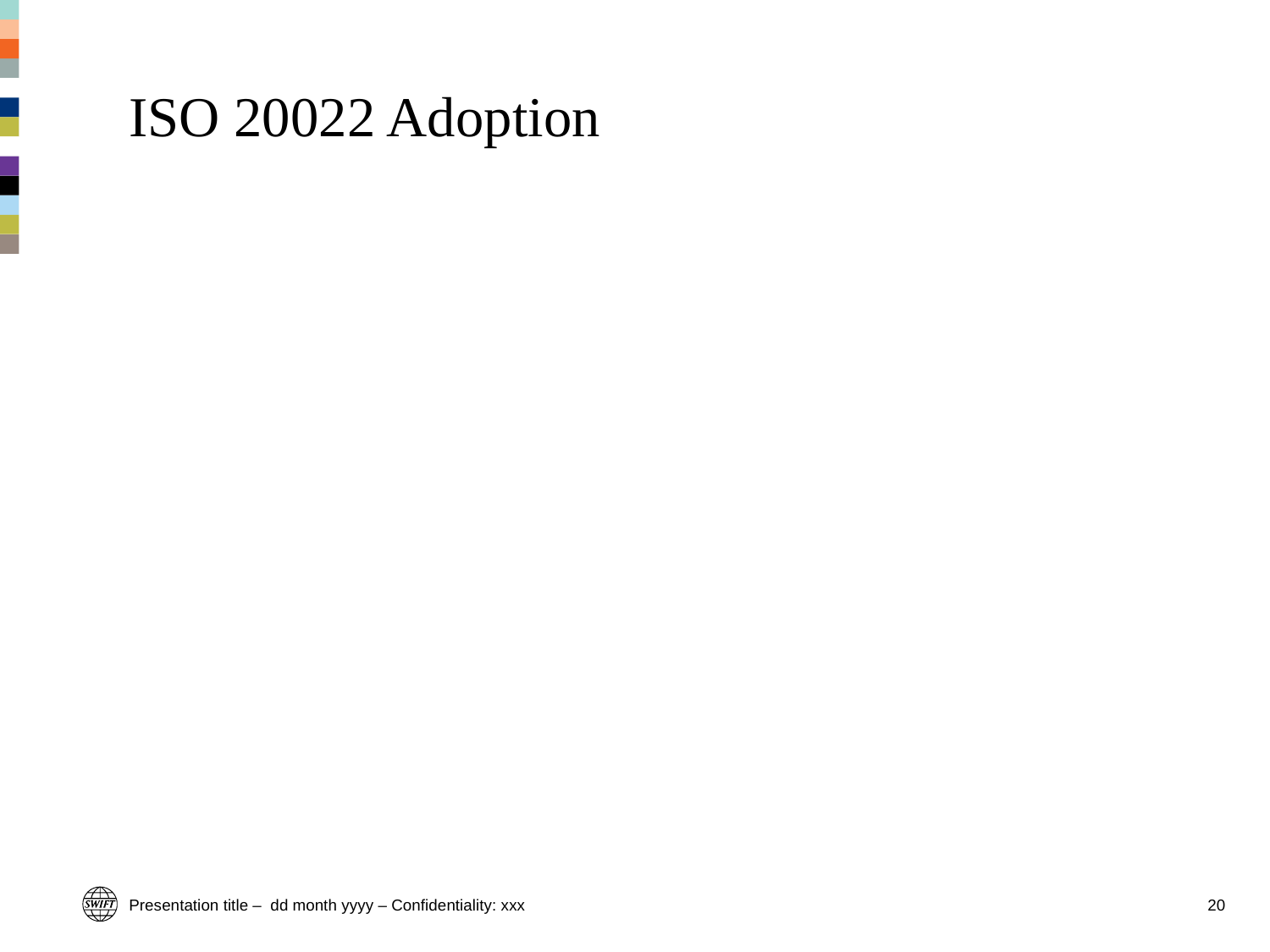

# ISO 20022 Adoption

Presentation title –  dd month yyyy – Confidentiality: xxx
20